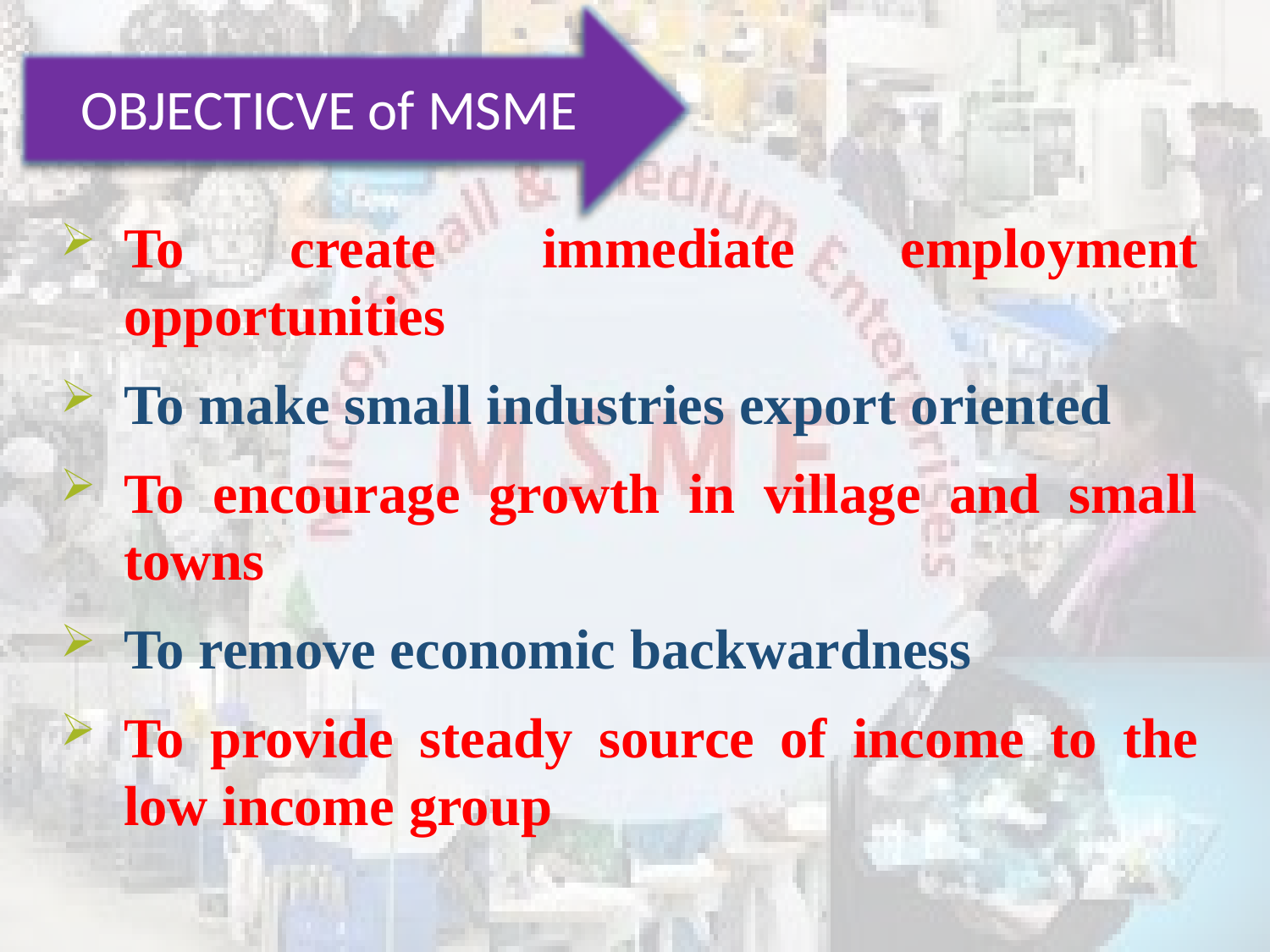

OBJECTICVE of MSME
To create immediate employment opportunities
To make small industries export oriented
To encourage growth in village and small towns
To remove economic backwardness
To provide steady source of income to the low income group